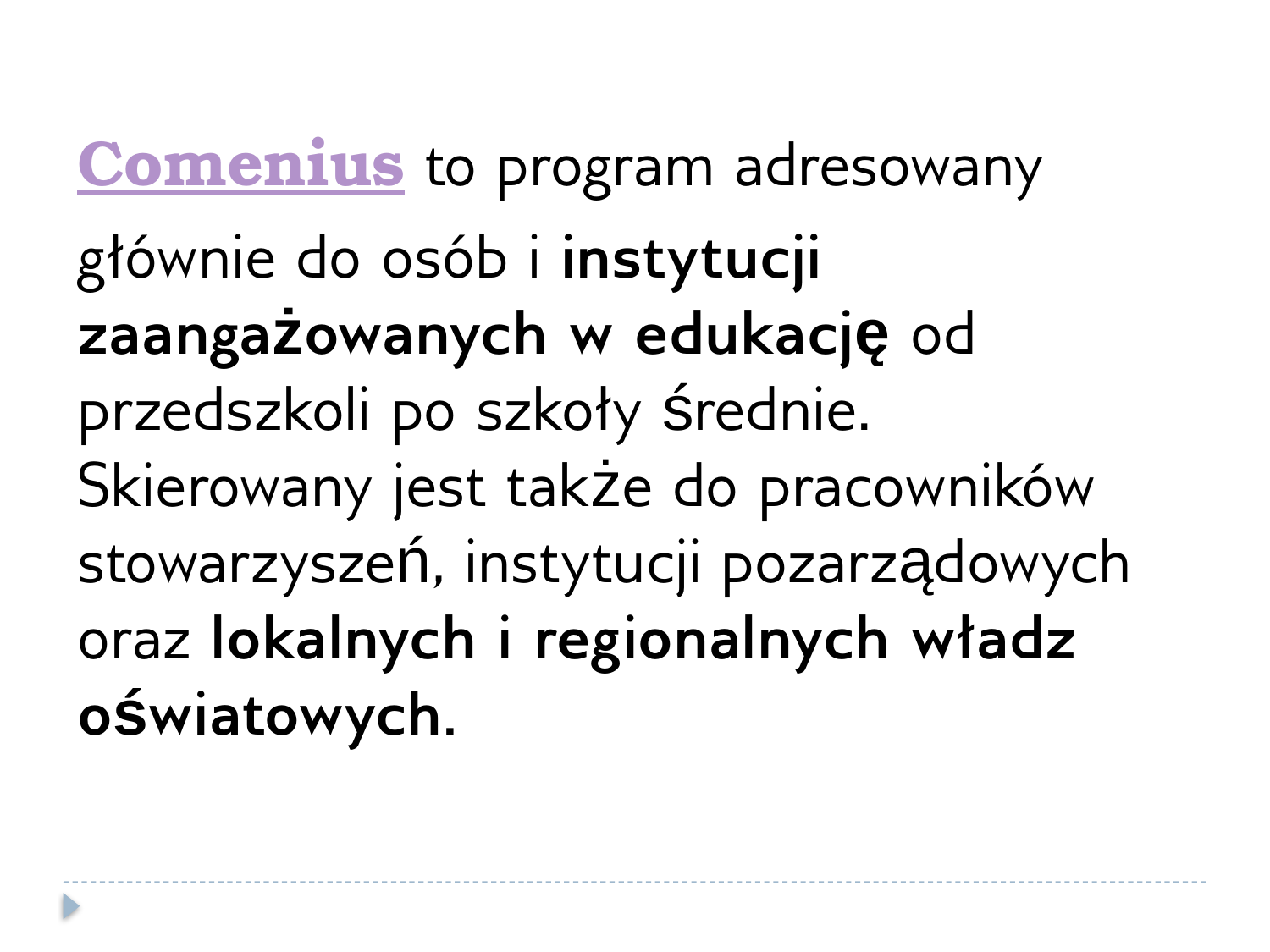

Comenius to program adresowany głównie do osób i instytucji zaangażowanych w edukację od przedszkoli po szkoły średnie.
Skierowany jest także do pracowników stowarzyszeń, instytucji pozarządowych oraz lokalnych i regionalnych władz oświatowych.